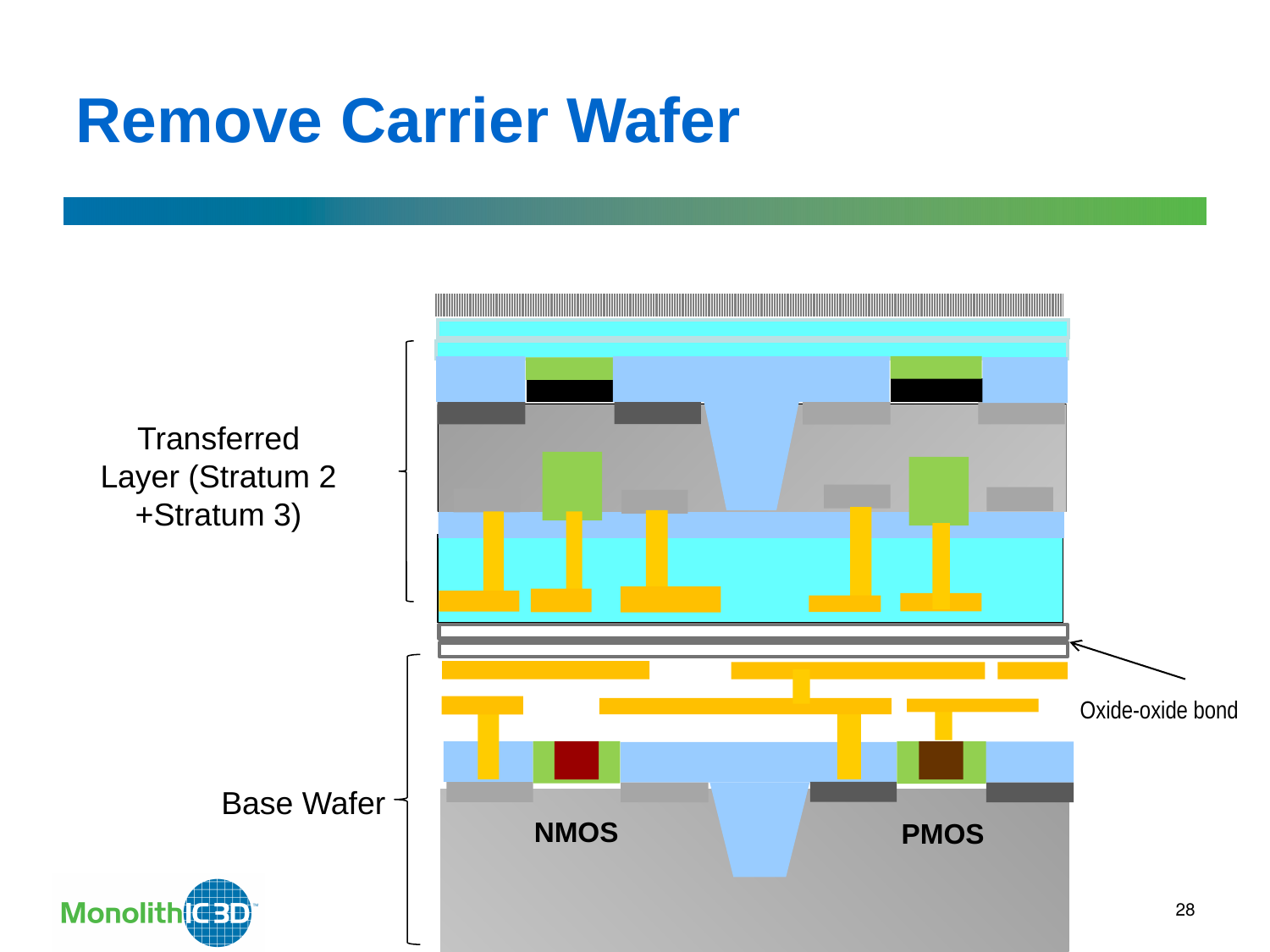

Remove Carrier Wafer

Transferred
Layer (Stratum 2 +Stratum 3)

Oxide-oxide bond

Base Wafer

NMOS
PMOS
28
MonolithIC 3D Inc. Patents Pending